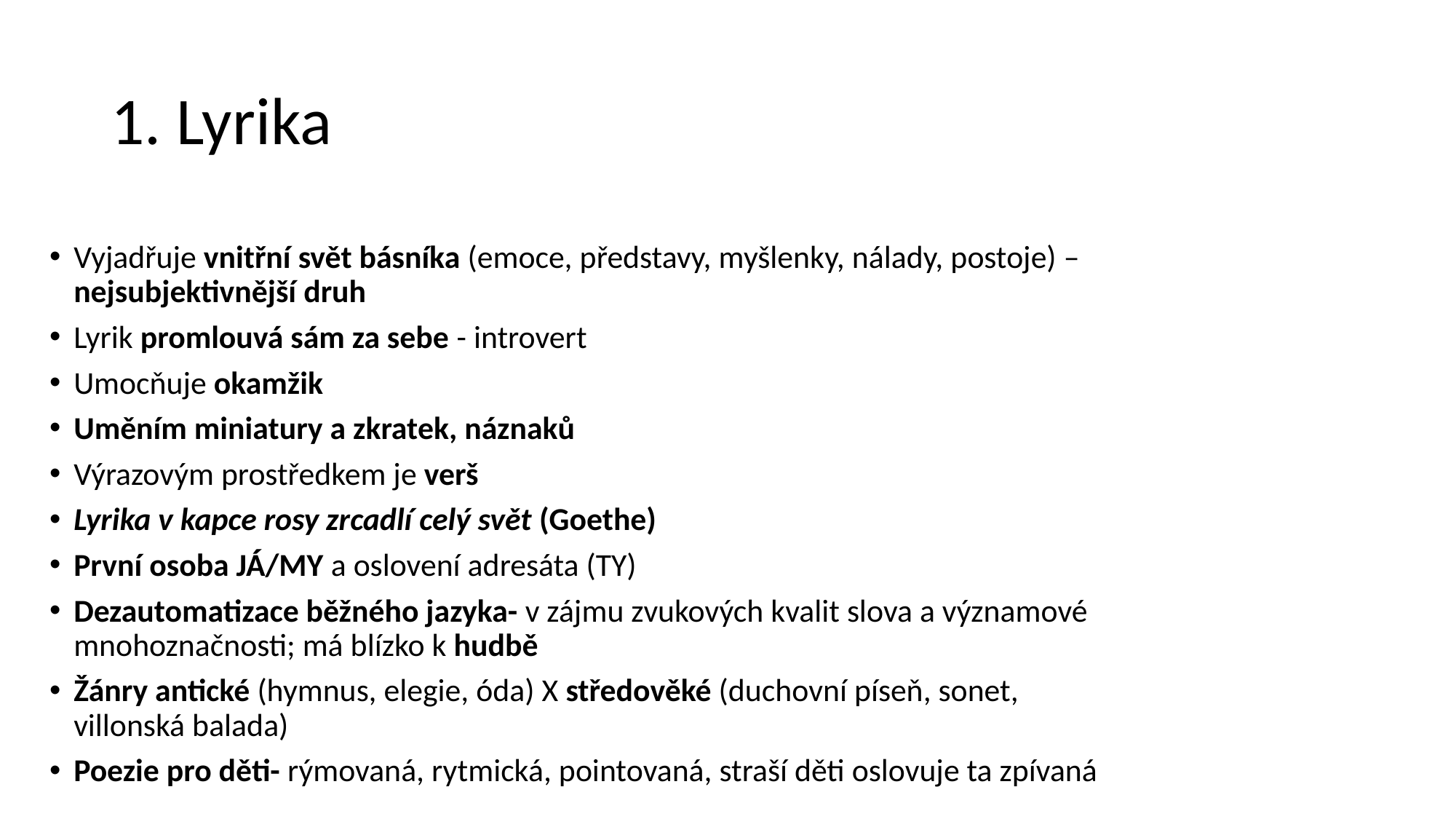

# 1. Lyrika
Vyjadřuje vnitřní svět básníka (emoce, představy, myšlenky, nálady, postoje) – nejsubjektivnější druh
Lyrik promlouvá sám za sebe - introvert
Umocňuje okamžik
Uměním miniatury a zkratek, náznaků
Výrazovým prostředkem je verš
Lyrika v kapce rosy zrcadlí celý svět (Goethe)
První osoba JÁ/MY a oslovení adresáta (TY)
Dezautomatizace běžného jazyka- v zájmu zvukových kvalit slova a významové mnohoznačnosti; má blízko k hudbě
Žánry antické (hymnus, elegie, óda) X středověké (duchovní píseň, sonet, villonská balada)
Poezie pro děti- rýmovaná, rytmická, pointovaná, straší děti oslovuje ta zpívaná